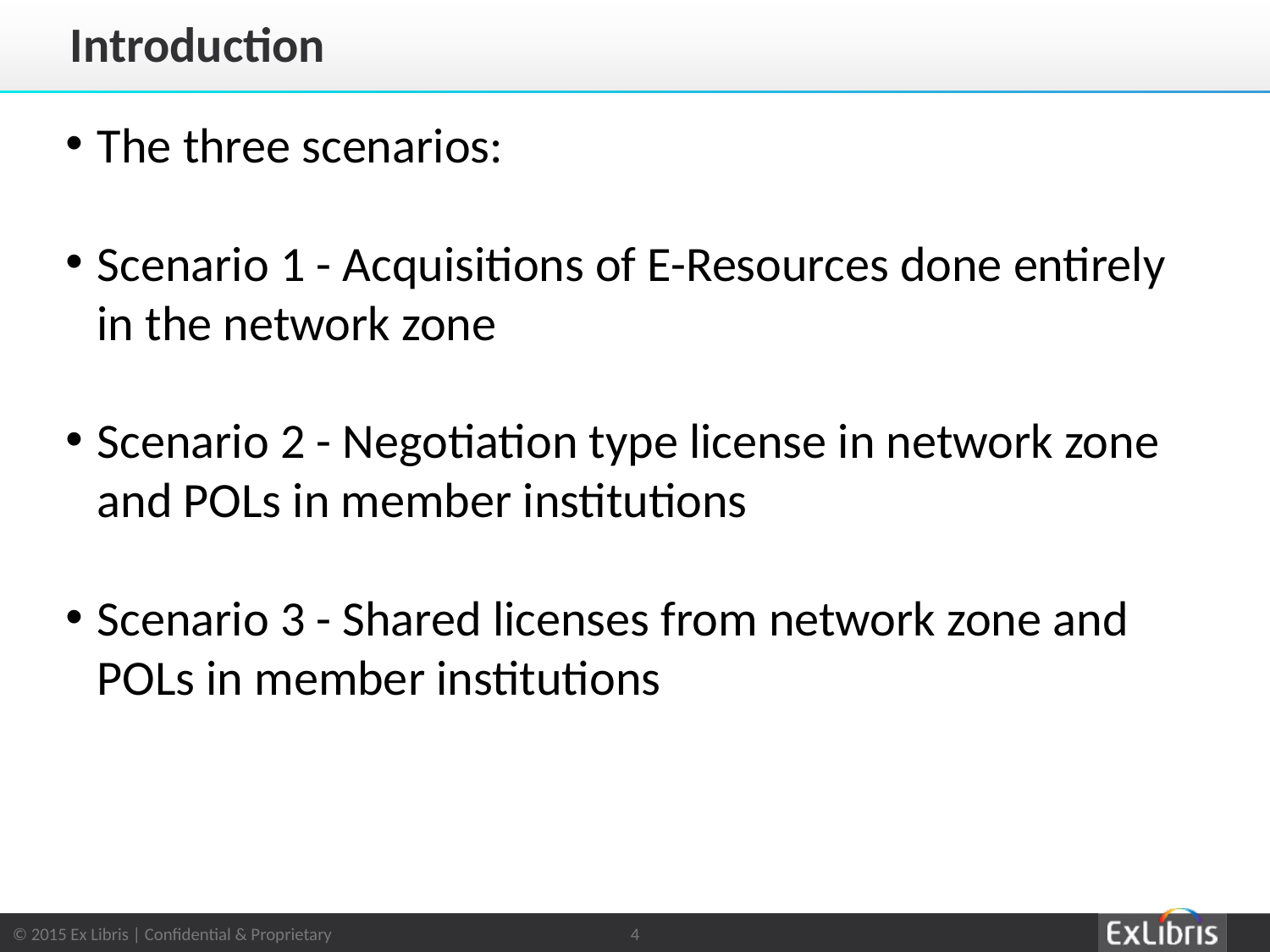

# Introduction
The three scenarios:
Scenario 1 - Acquisitions of E-Resources done entirely in the network zone
Scenario 2 - Negotiation type license in network zone and POLs in member institutions
Scenario 3 - Shared licenses from network zone and POLs in member institutions

4